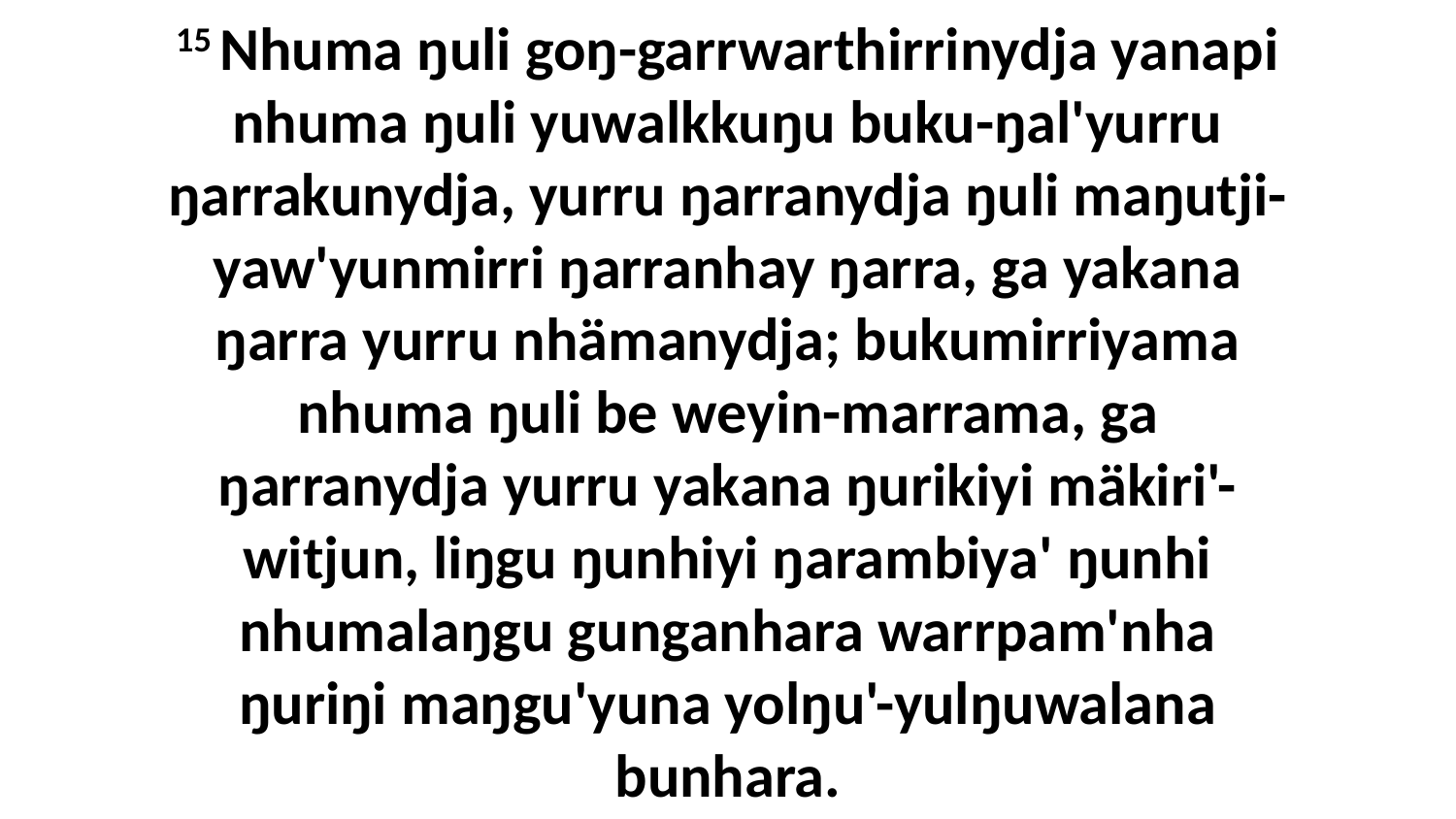

15 Nhuma ŋuli goŋ-garrwarthirrinydja yanapi nhuma ŋuli yuwalkkuŋu buku-ŋal'yurru ŋarrakunydja, yurru ŋarranydja ŋuli maŋutji-yaw'yunmirri ŋarranhay ŋarra, ga yakana ŋarra yurru nhämanydja; bukumirriyama nhuma ŋuli be weyin-marrama, ga ŋarranydja yurru yakana ŋurikiyi mäkiri'-witjun, liŋgu ŋunhiyi ŋarambiya' ŋunhi nhumalaŋgu gunganhara warrpam'nha ŋuriŋi maŋgu'yuna yolŋu'-yulŋuwalana bunhara.